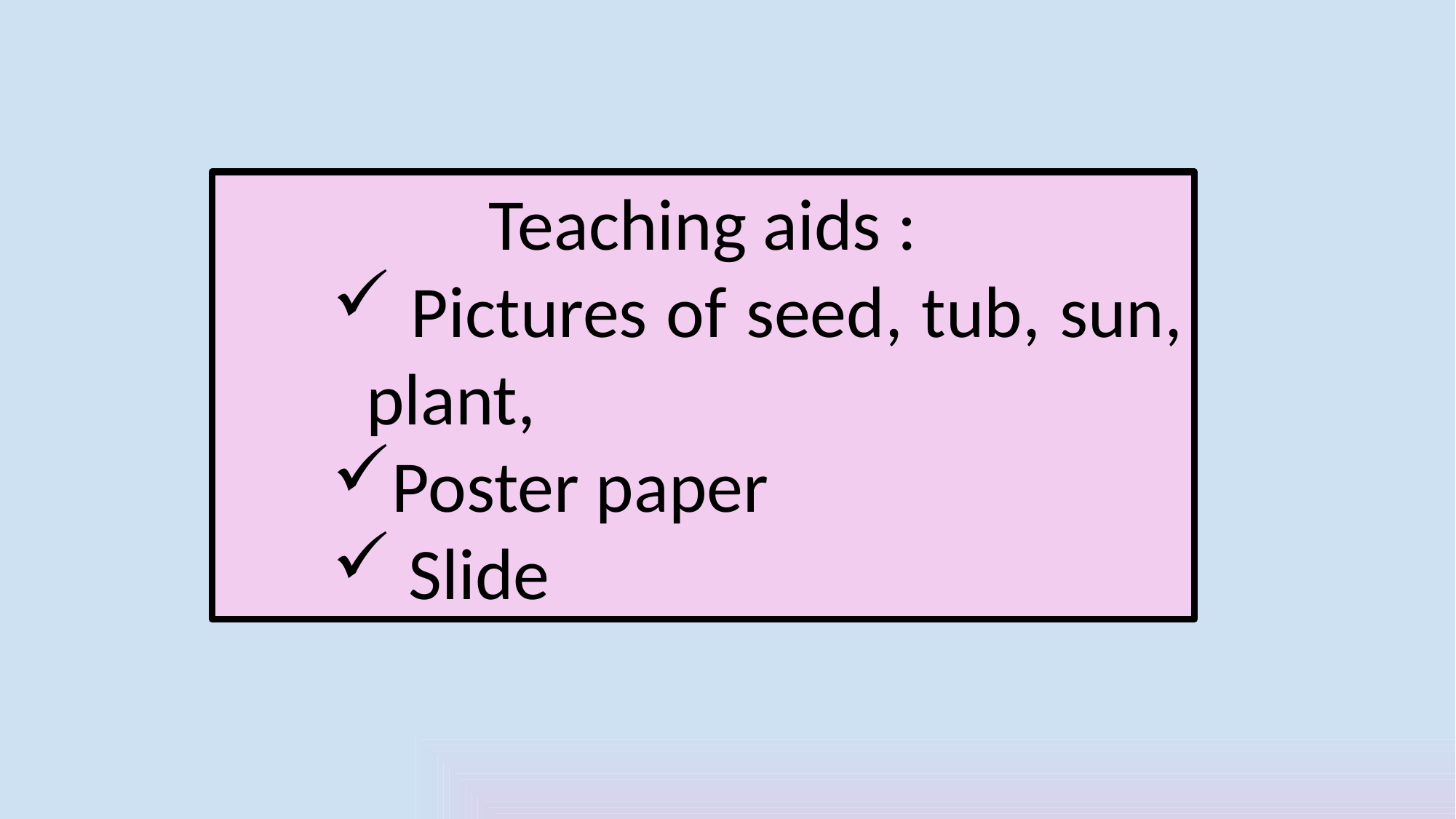

Teaching aids :
 Pictures of seed, tub, sun, plant,
Poster paper
 Slide